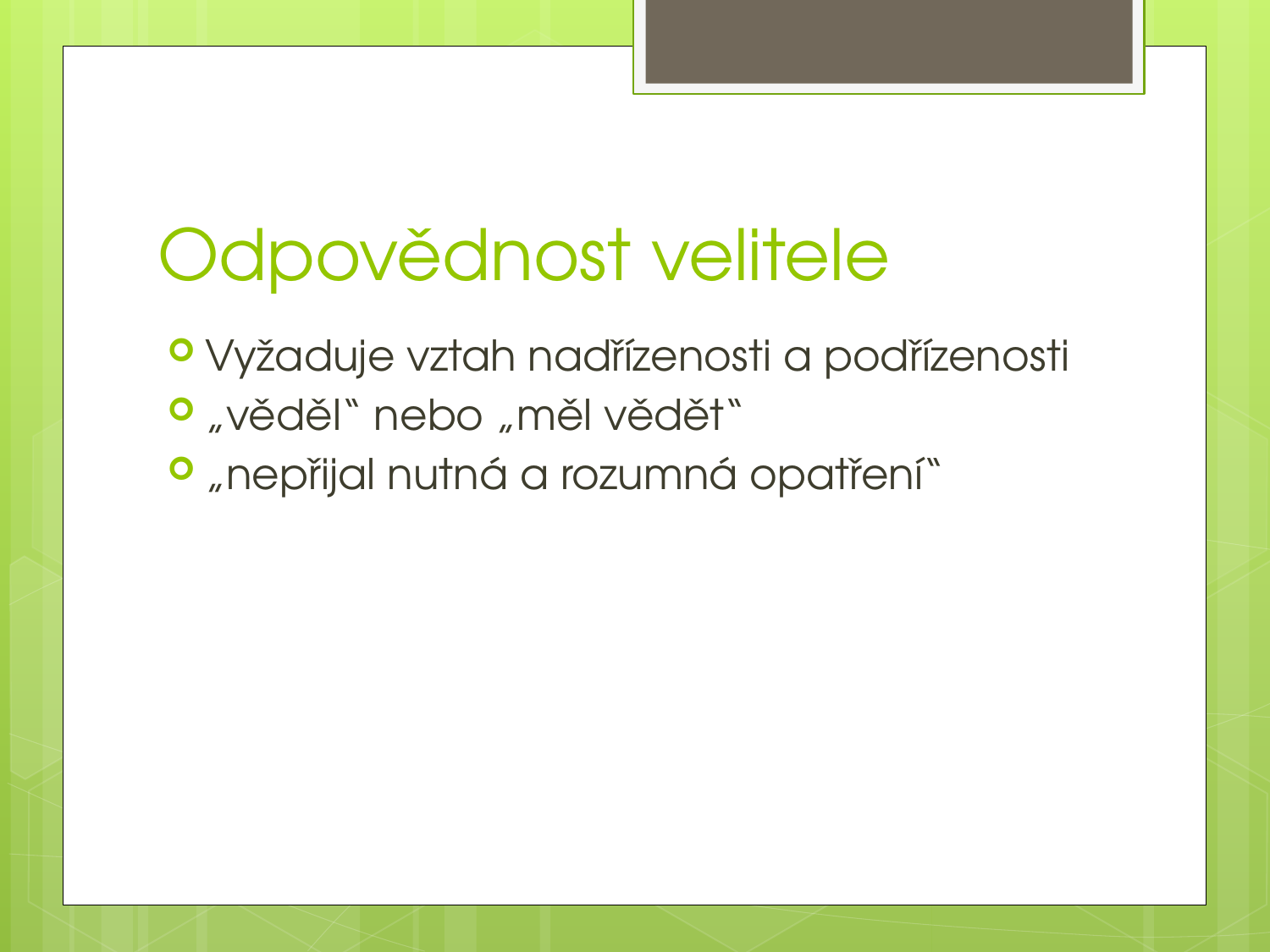

# Odpovědnost velitele
Vyžaduje vztah nadřízenosti a podřízenosti
„věděl“ nebo „měl vědět“
„nepřijal nutná a rozumná opatření“